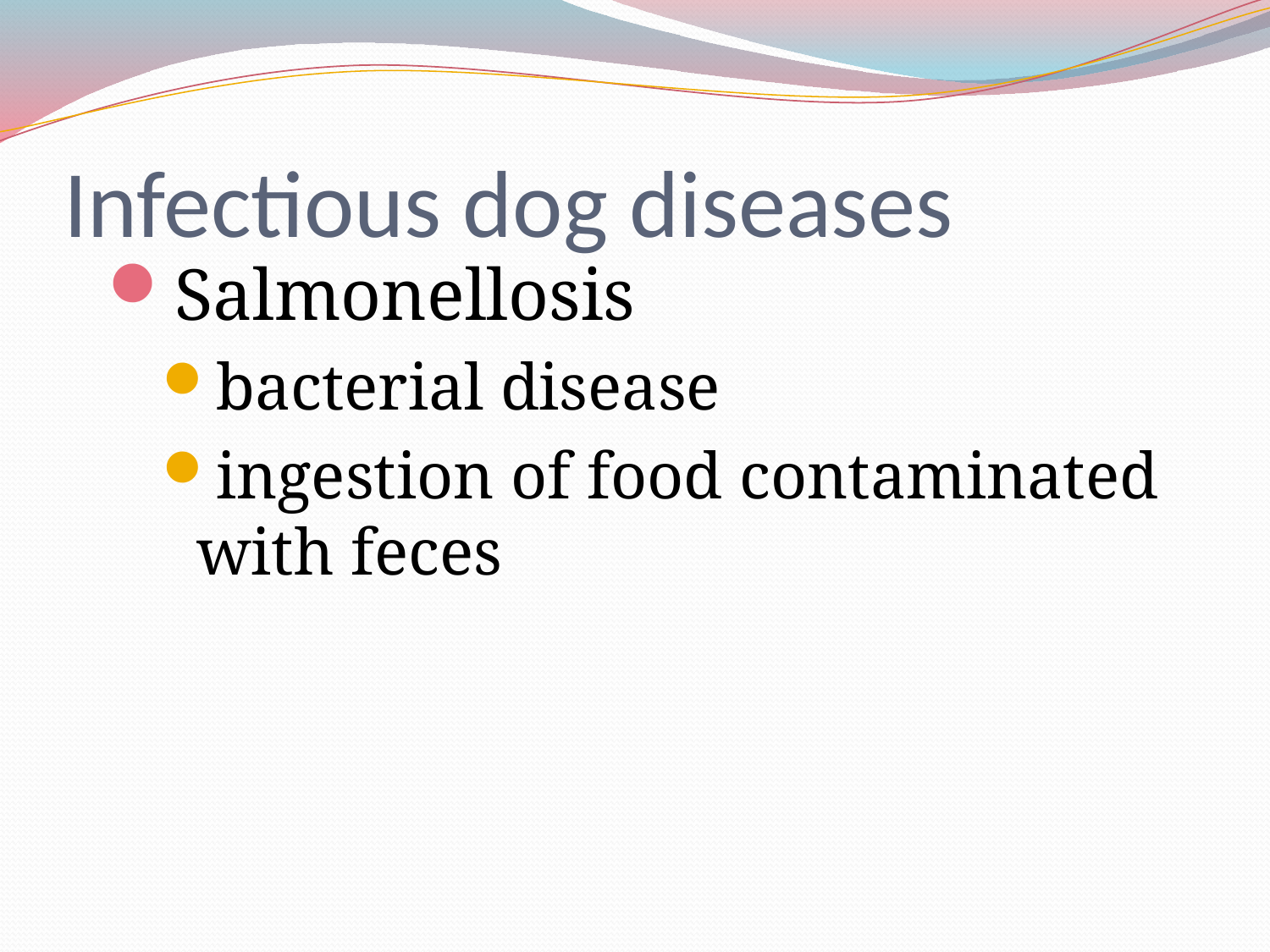

# Infectious dog diseases
Salmonellosis
bacterial disease
ingestion of food contaminated with feces